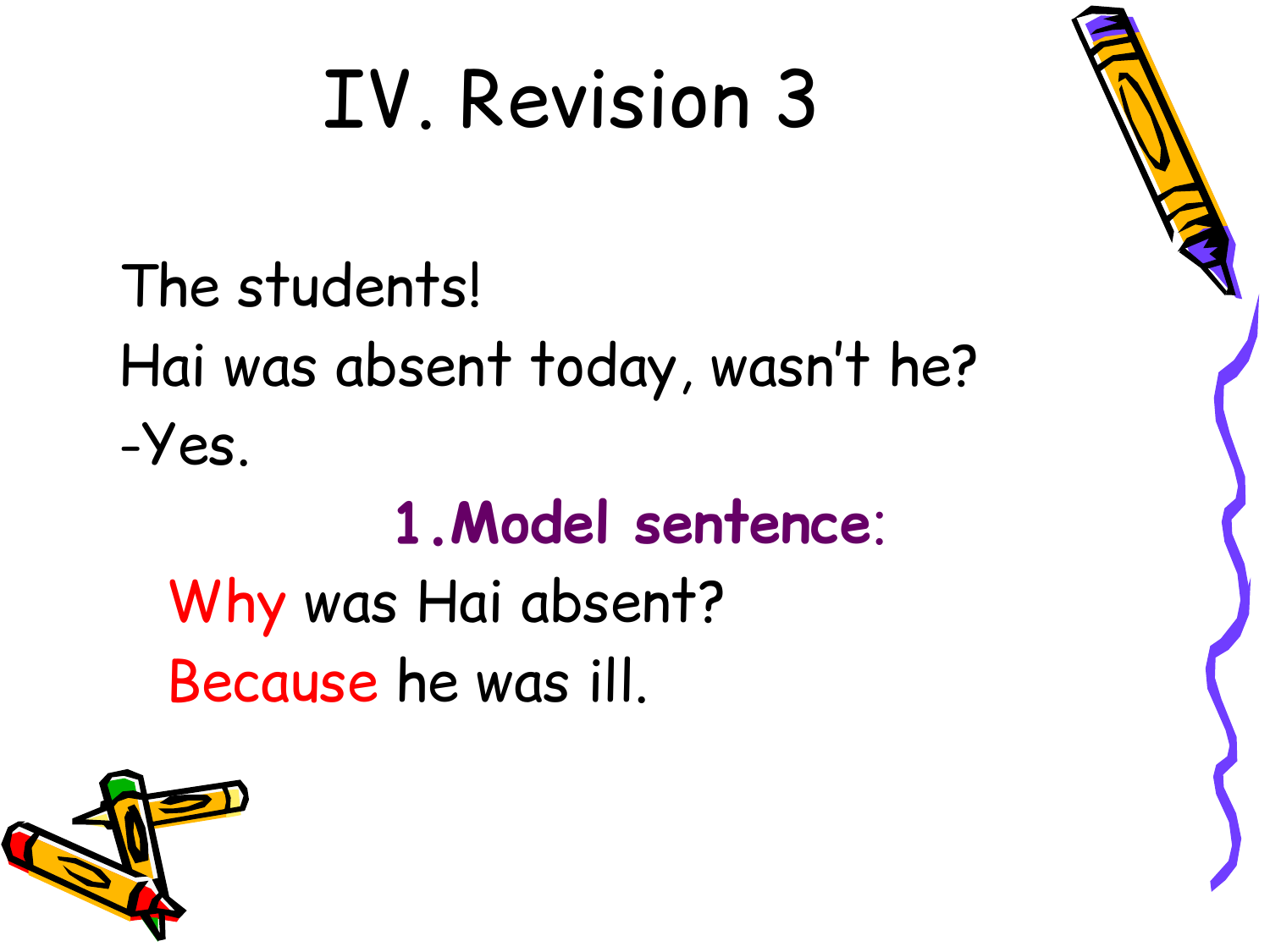

# IV. Revision 3
The students!
Hai was absent today, wasn’t he?
-Yes.
1.Model sentence:
	Why was Hai absent?
	Because he was ill.